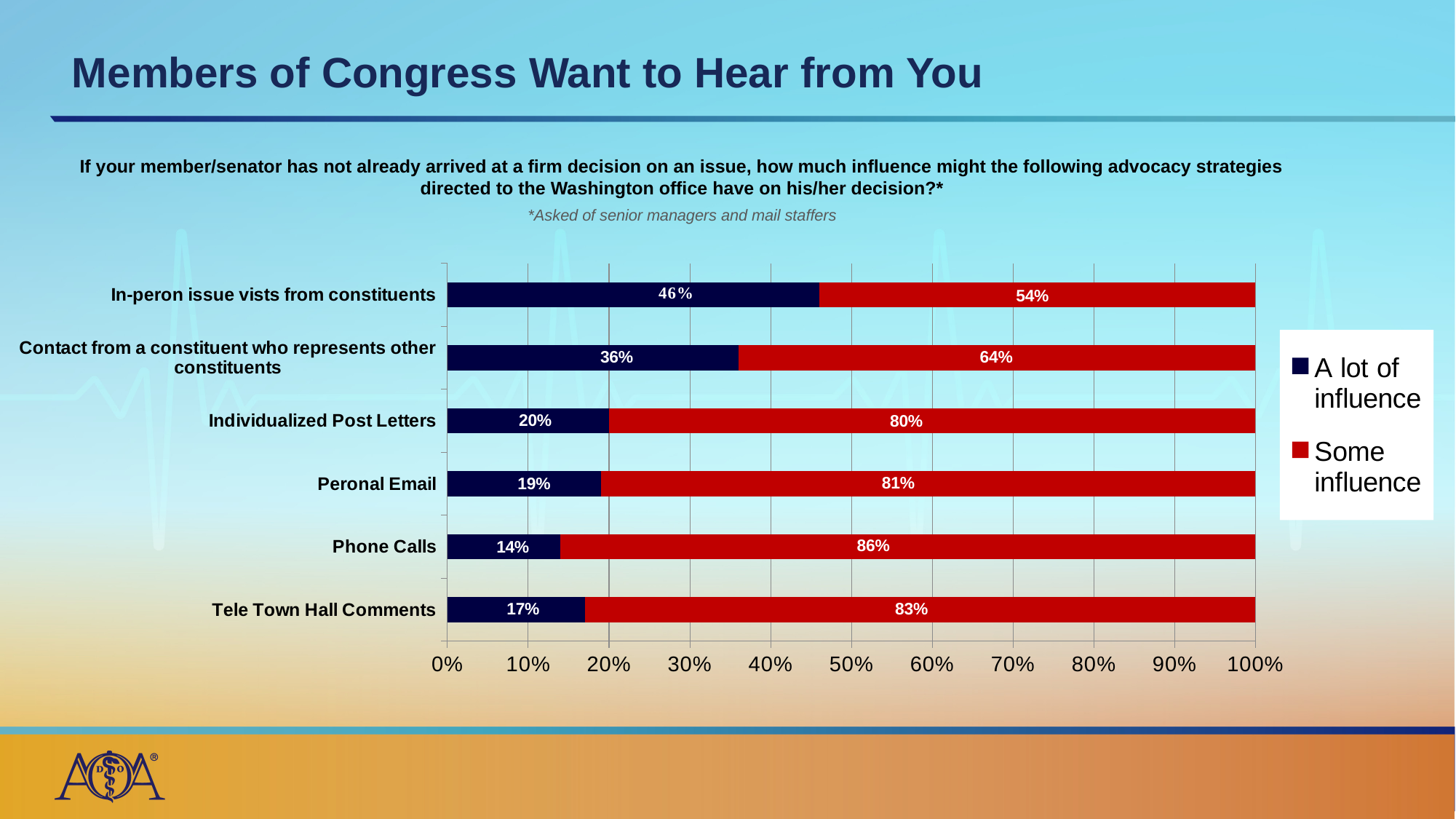

# Members of Congress Want to Hear from You
If your member/senator has not already arrived at a firm decision on an issue, how much influence might the following advocacy strategies directed to the Washington office have on his/her decision?*
*Asked of senior managers and mail staffers

### Chart

| Category | A lot of influence | Some influence |
|---|---|---|
| Tele Town Hall Comments | 17.0 | 83.0 |
| Phone Calls | 14.0 | 86.0 |
| Peronal Email | 19.0 | 81.0 |
| Individualized Post Letters | 20.0 | 80.0 |
| Contact from a constituent who represents other constituents | 36.0 | 64.0 |
| In-peron issue vists from constituents | 46.0 | 54.0 |